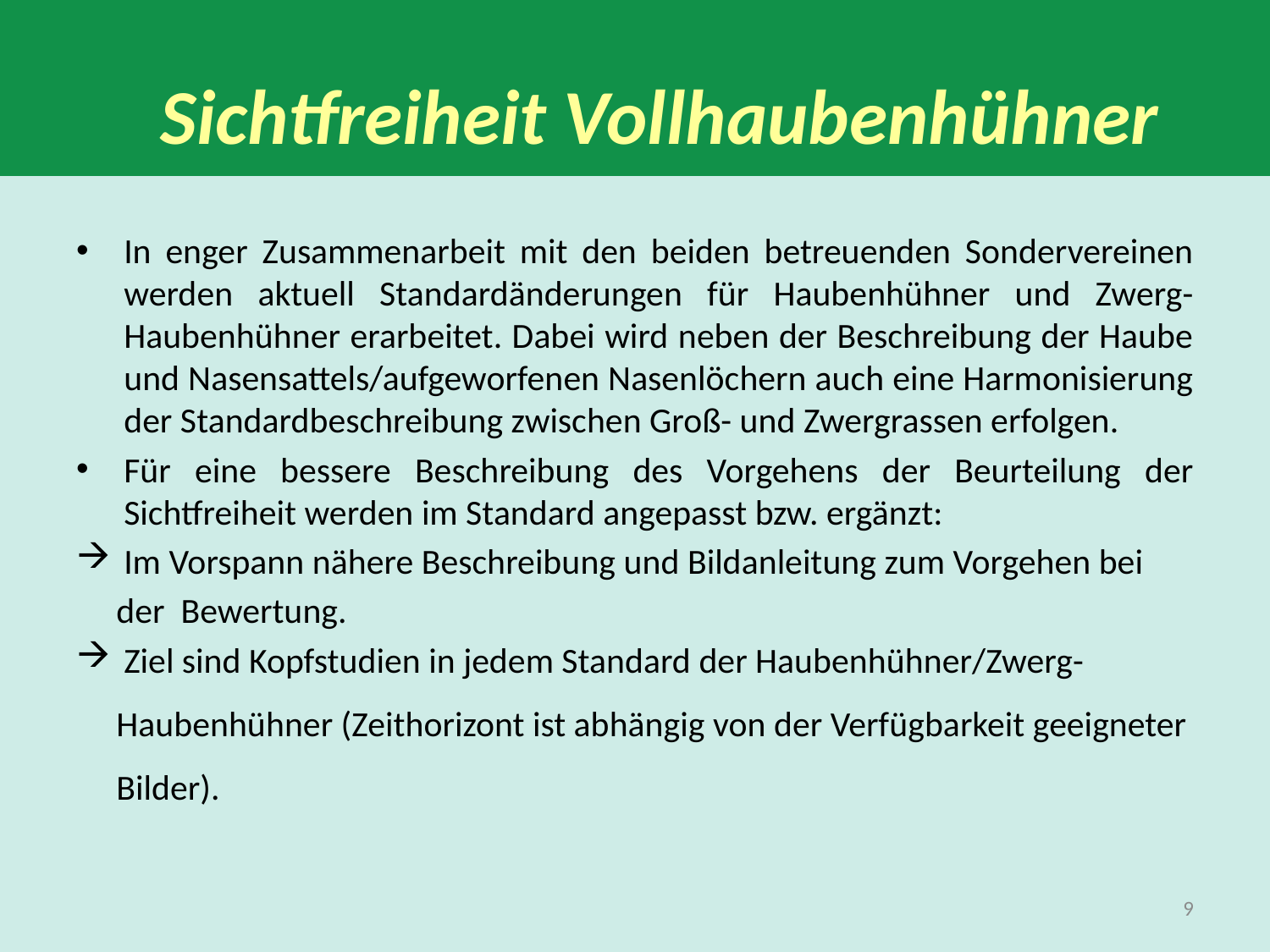

Sichtfreiheit Vollhaubenhühner
# Sichtfreiheit Vollhaubenhühner
In enger Zusammenarbeit mit den beiden betreuenden Sondervereinen werden aktuell Standardänderungen für Haubenhühner und Zwerg-Haubenhühner erarbeitet. Dabei wird neben der Beschreibung der Haube und Nasensattels/aufgeworfenen Nasenlöchern auch eine Harmonisierung der Standardbeschreibung zwischen Groß- und Zwergrassen erfolgen.
Für eine bessere Beschreibung des Vorgehens der Beurteilung der Sichtfreiheit werden im Standard angepasst bzw. ergänzt:
Im Vorspann nähere Beschreibung und Bildanleitung zum Vorgehen bei
     der  Bewertung.
Ziel sind Kopfstudien in jedem Standard der Haubenhühner/Zwerg-
     Haubenhühner (Zeithorizont ist abhängig von der Verfügbarkeit geeigneter
     Bilder).

9